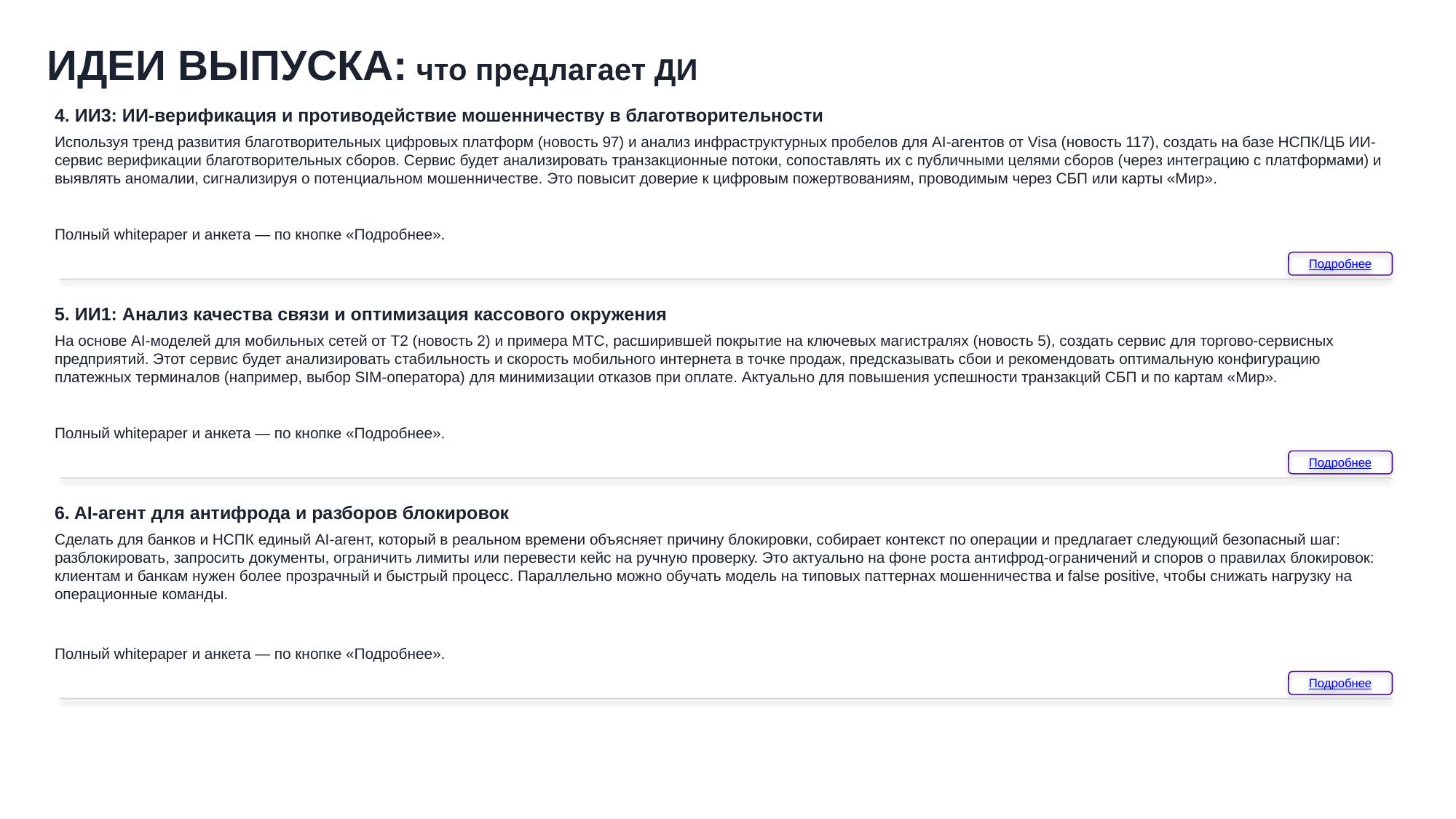

ИДЕИ ВЫПУСКА: что предлагает ДИ
4. ИИ3: ИИ-верификация и противодействие мошенничеству в благотворительности
Используя тренд развития благотворительных цифровых платформ (новость 97) и анализ инфраструктурных пробелов для AI-агентов от Visa (новость 117), создать на базе НСПК/ЦБ ИИ-сервис верификации благотворительных сборов. Сервис будет анализировать транзакционные потоки, сопоставлять их с публичными целями сборов (через интеграцию с платформами) и выявлять аномалии, сигнализируя о потенциальном мошенничестве. Это повысит доверие к цифровым пожертвованиям, проводимым через СБП или карты «Мир».
Полный whitepaper и анкета — по кнопке «Подробнее».
Подробнее

5. ИИ1: Анализ качества связи и оптимизация кассового окружения
На основе AI-моделей для мобильных сетей от Т2 (новость 2) и примера МТС, расширившей покрытие на ключевых магистралях (новость 5), создать сервис для торгово-сервисных предприятий. Этот сервис будет анализировать стабильность и скорость мобильного интернета в точке продаж, предсказывать сбои и рекомендовать оптимальную конфигурацию платежных терминалов (например, выбор SIM-оператора) для минимизации отказов при оплате. Актуально для повышения успешности транзакций СБП и по картам «Мир».
Полный whitepaper и анкета — по кнопке «Подробнее».
Подробнее

6. AI-агент для антифрода и разборов блокировок
Сделать для банков и НСПК единый AI-агент, который в реальном времени объясняет причину блокировки, собирает контекст по операции и предлагает следующий безопасный шаг: разблокировать, запросить документы, ограничить лимиты или перевести кейс на ручную проверку. Это актуально на фоне роста антифрод-ограничений и споров о правилах блокировок: клиентам и банкам нужен более прозрачный и быстрый процесс. Параллельно можно обучать модель на типовых паттернах мошенничества и false positive, чтобы снижать нагрузку на операционные команды.
Полный whitepaper и анкета — по кнопке «Подробнее».
Подробнее